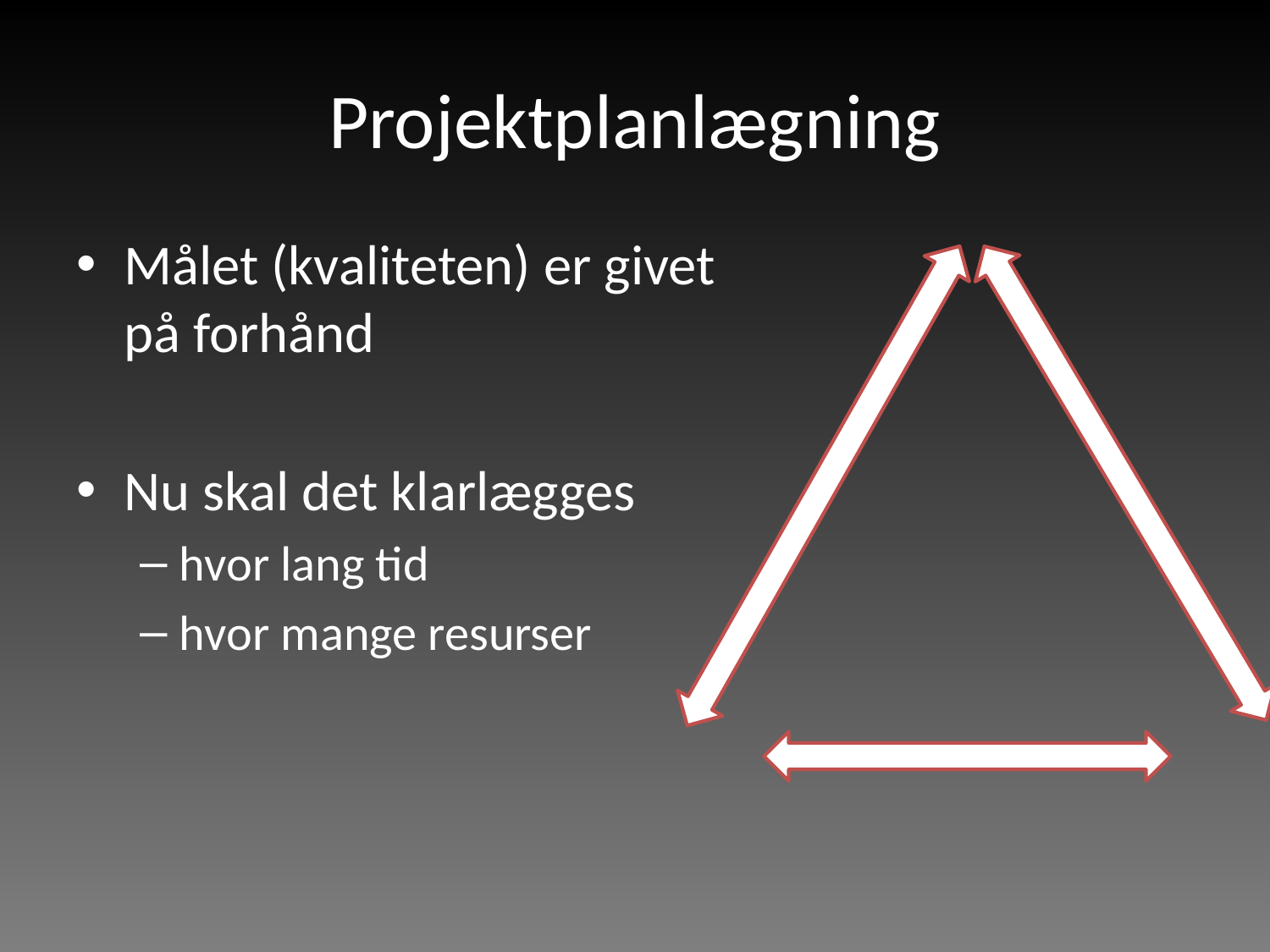

# Projektplanlægning
Risiko
Interessenter
Nyttemål

Tid
Kvalitet
Resurser

Målet (kvaliteten) er givet på forhånd

Nu skal det klarlægges
hvor lang tid
hvor mange resurser